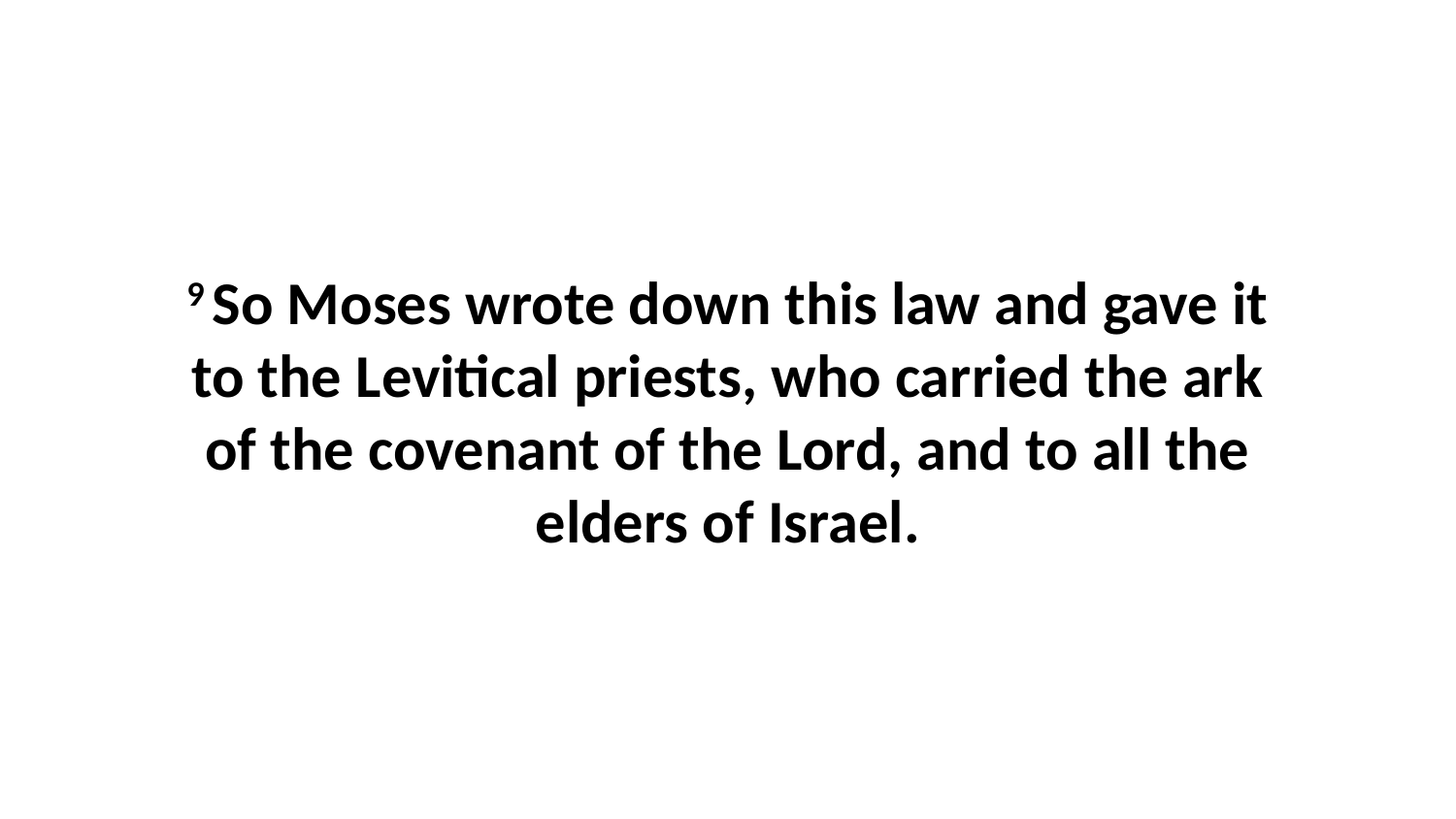

9 So Moses wrote down this law and gave it to the Levitical priests, who carried the ark of the covenant of the Lord, and to all the elders of Israel.